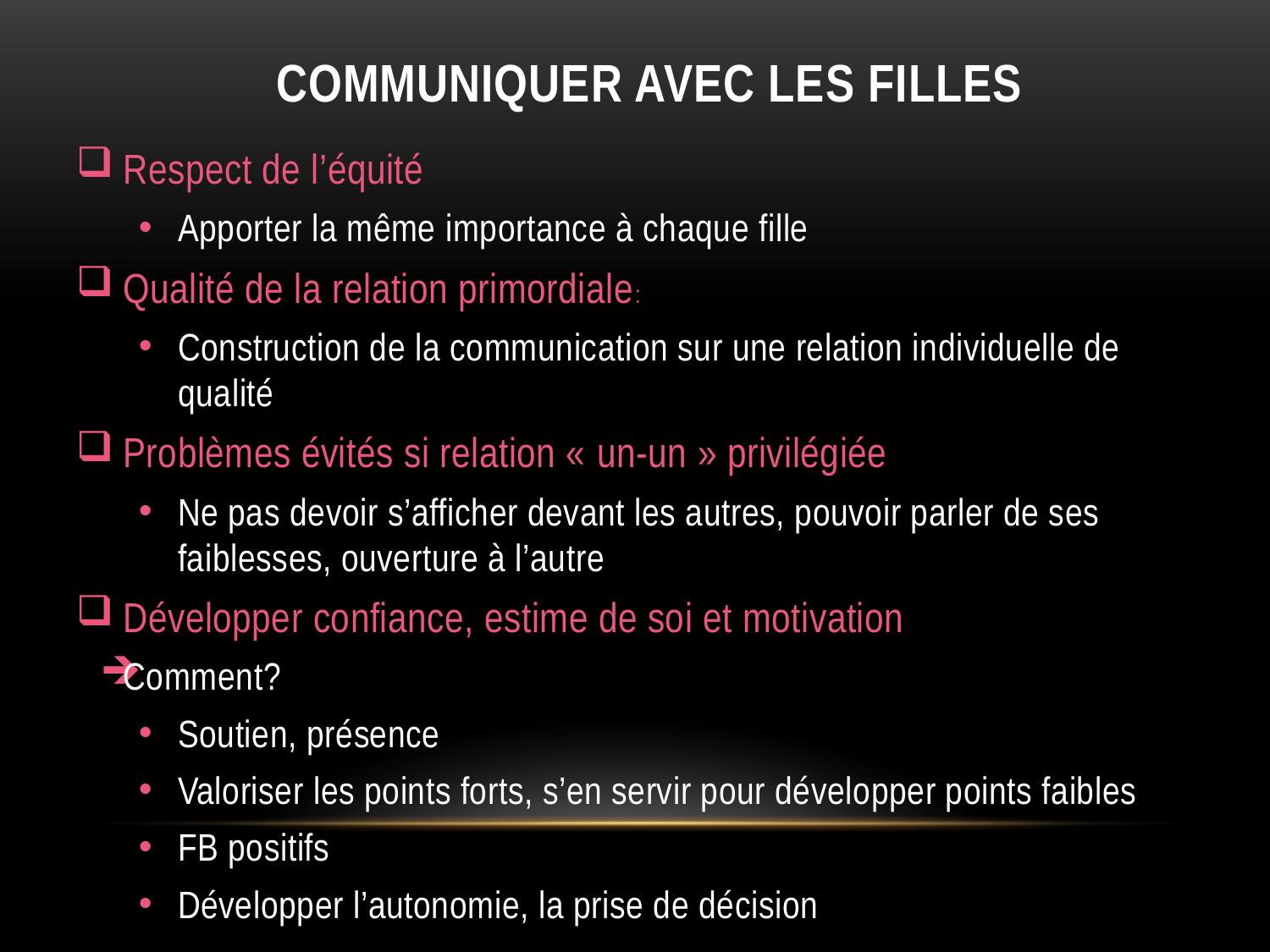

COMMUNIQUER AVEC LES FILLES
Respect de l’équité
Apporter la même importance à chaque fille
Qualité de la relation primordiale:
Construction de la communication sur une relation individuelle de qualité
Problèmes évités si relation « un-un » privilégiée
Ne pas devoir s’afficher devant les autres, pouvoir parler de ses faiblesses, ouverture à l’autre
Développer confiance, estime de soi et motivation
Comment?
Soutien, présence
Valoriser les points forts, s’en servir pour développer points faibles
FB positifs
Développer l’autonomie, la prise de décision